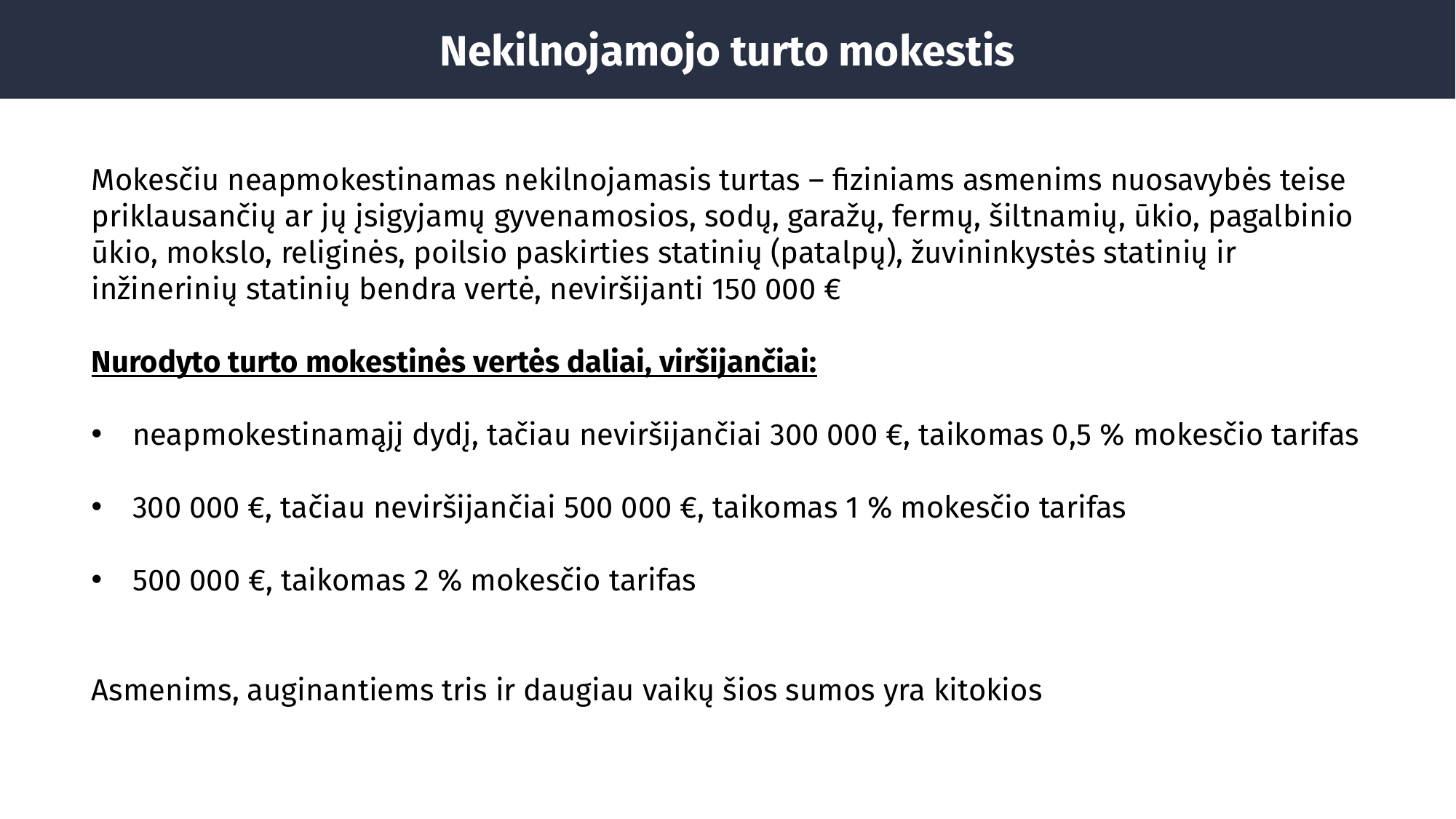

Nekilnojamojo turto mokestis
Mokesčiu neapmokestinamas nekilnojamasis turtas – fiziniams asmenims nuosavybės teise priklausančių ar jų įsigyjamų gyvenamosios, sodų, garažų, fermų, šiltnamių, ūkio, pagalbinio ūkio, mokslo, religinės, poilsio paskirties statinių (patalpų), žuvininkystės statinių ir inžinerinių statinių bendra vertė, neviršijanti 150 000 €

Nurodyto turto mokestinės vertės daliai, viršijančiai:

neapmokestinamąjį dydį, tačiau neviršijančiai 300 000 €, taikomas 0,5 % mokesčio tarifas

300 000 €, tačiau neviršijančiai 500 000 €, taikomas 1 % mokesčio tarifas

500 000 €, taikomas 2 % mokesčio tarifas

Asmenims, auginantiems tris ir daugiau vaikų šios sumos yra kitokios